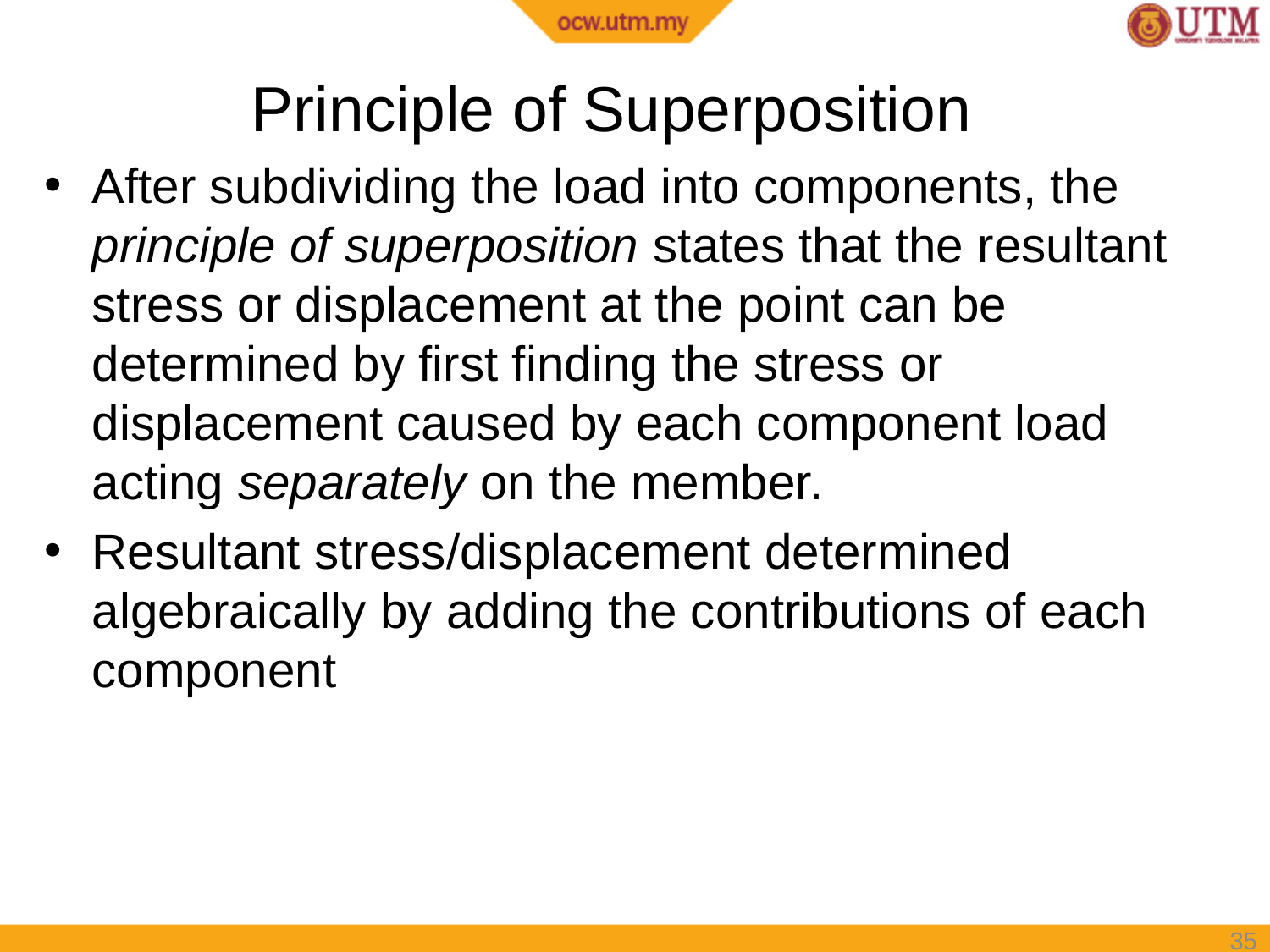

# Principle of Superposition
After subdividing the load into components, the principle of superposition states that the resultant stress or displacement at the point can be determined by first finding the stress or displacement caused by each component load acting separately on the member.
Resultant stress/displacement determined algebraically by adding the contributions of each component
35